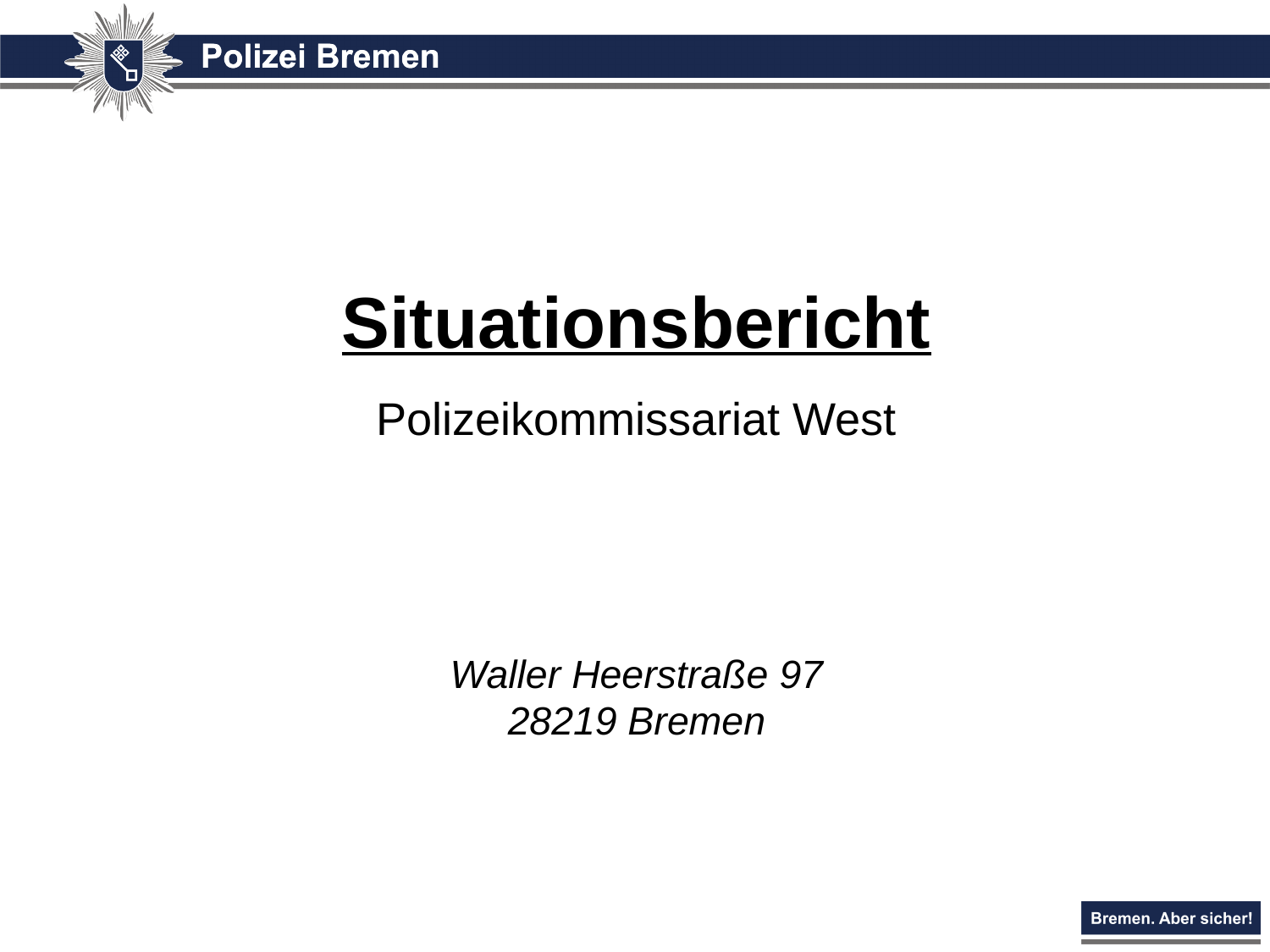

#
Situationsbericht
Polizeikommissariat West

Waller Heerstraße 97
28219 Bremen